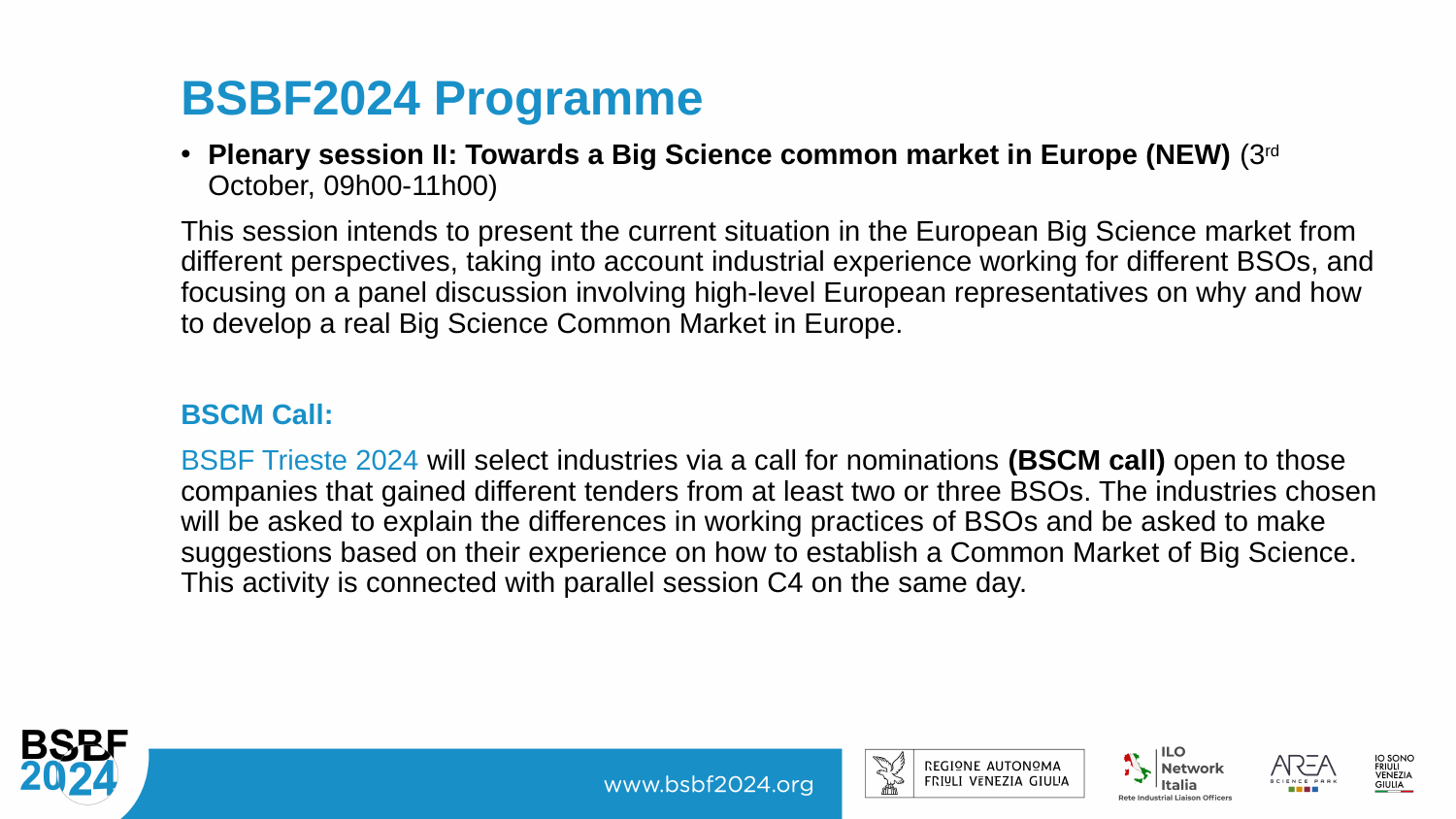

BSBF2024 Programme
Plenary session II: Towards a Big Science common market in Europe (NEW) (3rd October, 09h00-11h00)
This session intends to present the current situation in the European Big Science market from different perspectives, taking into account industrial experience working for different BSOs, and focusing on a panel discussion involving high-level European representatives on why and how to develop a real Big Science Common Market in Europe.

BSCM Call:
BSBF Trieste 2024 will select industries via a call for nominations (BSCM call) open to those companies that gained different tenders from at least two or three BSOs. The industries chosen will be asked to explain the differences in working practices of BSOs and be asked to make suggestions based on their experience on how to establish a Common Market of Big Science. This activity is connected with parallel session C4 on the same day.